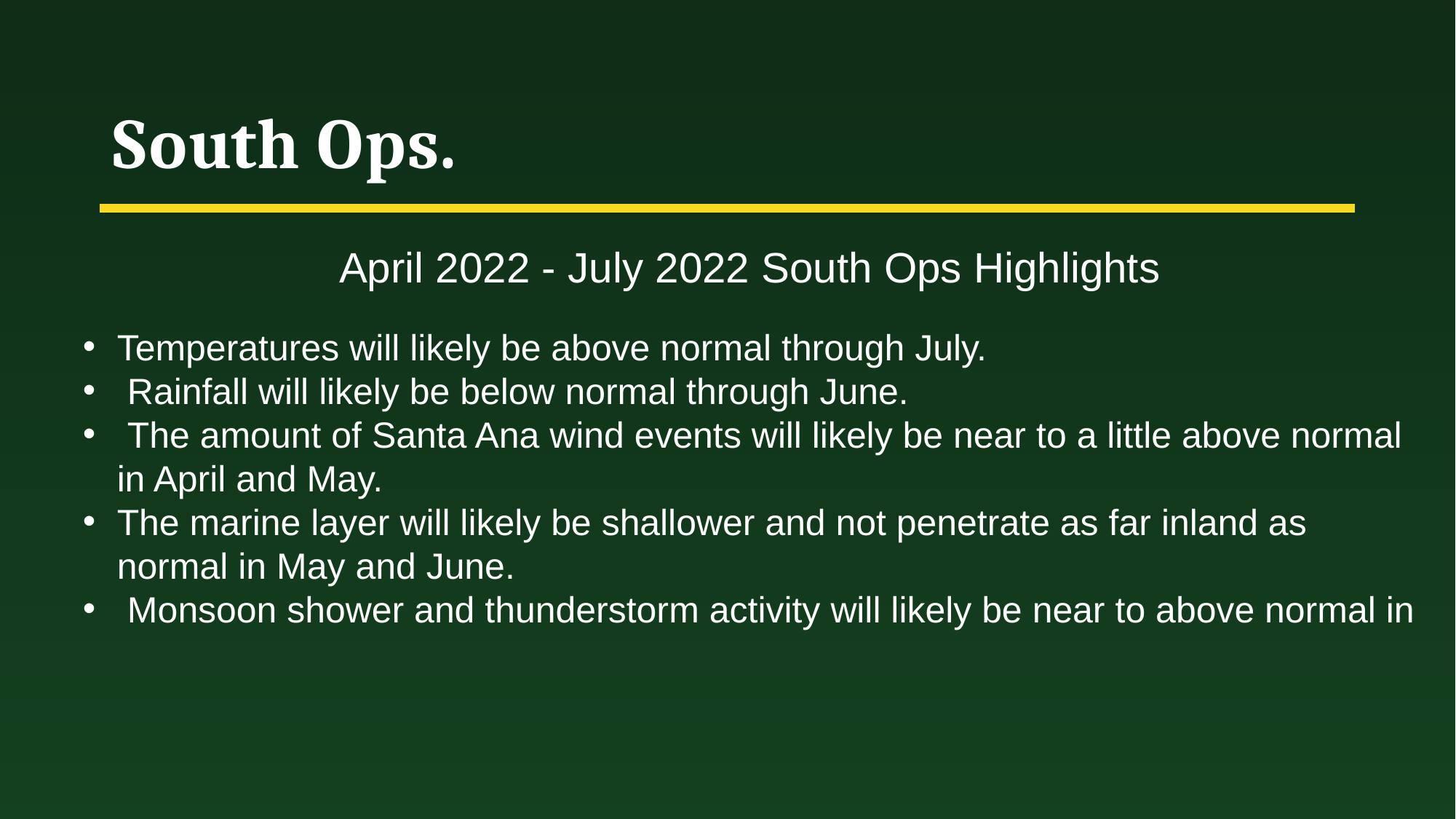

# South Ops.

April 2022 - July 2022 South Ops Highlights

Temperatures will likely be above normal through July.
 Rainfall will likely be below normal through June.
 The amount of Santa Ana wind events will likely be near to a little above normal in April and May.
The marine layer will likely be shallower and not penetrate as far inland as normal in May and June.
 Monsoon shower and thunderstorm activity will likely be near to above normal in